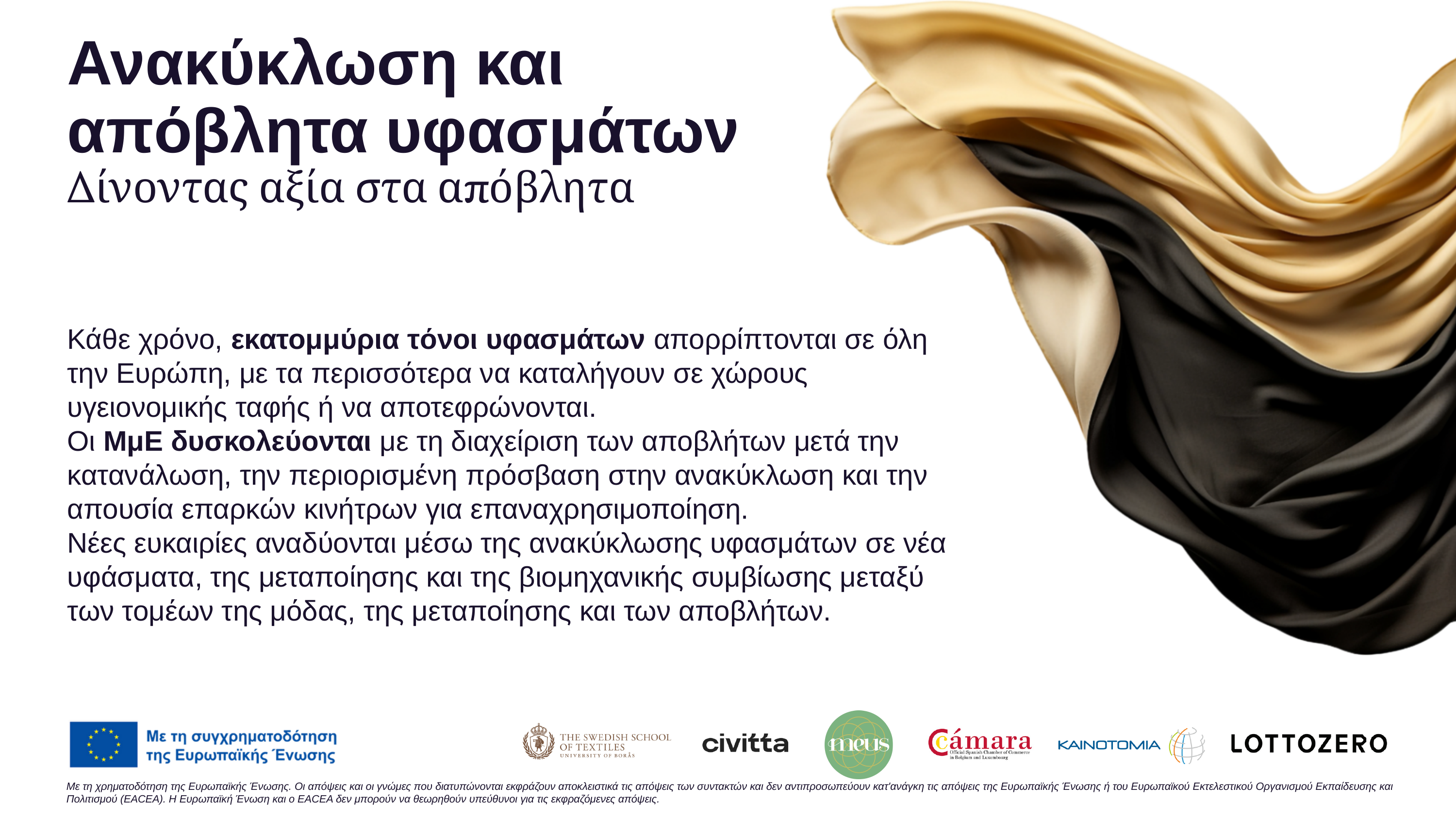

Ανακύκλωση και απόβλητα υφασμάτων
Δίνοντας αξία στα απόβλητα
Κάθε χρόνο, εκατομμύρια τόνοι υφασμάτων απορρίπτονται σε όλη την Ευρώπη, με τα περισσότερα να καταλήγουν σε χώρους υγειονομικής ταφής ή να αποτεφρώνονται.
Οι ΜμΕ δυσκολεύονται με τη διαχείριση των αποβλήτων μετά την κατανάλωση, την περιορισμένη πρόσβαση στην ανακύκλωση και την απουσία επαρκών κινήτρων για επαναχρησιμοποίηση.
Νέες ευκαιρίες αναδύονται μέσω της ανακύκλωσης υφασμάτων σε νέα υφάσματα, της μεταποίησης και της βιομηχανικής συμβίωσης μεταξύ των τομέων της μόδας, της μεταποίησης και των αποβλήτων.

Με τη χρηματοδότηση της Ευρωπαϊκής Ένωσης. Οι απόψεις και οι γνώμες που διατυπώνονται εκφράζουν αποκλειστικά τις απόψεις των συντακτών και δεν αντιπροσωπεύουν κατ'ανάγκη τις απόψεις της Ευρωπαϊκής Ένωσης ή του Ευρωπαϊκού Εκτελεστικού Οργανισμού Εκπαίδευσης και Πολιτισμού (EACEA). Η Ευρωπαϊκή Ένωση και ο EACEA δεν μπορούν να θεωρηθούν υπεύθυνοι για τις εκφραζόμενες απόψεις.